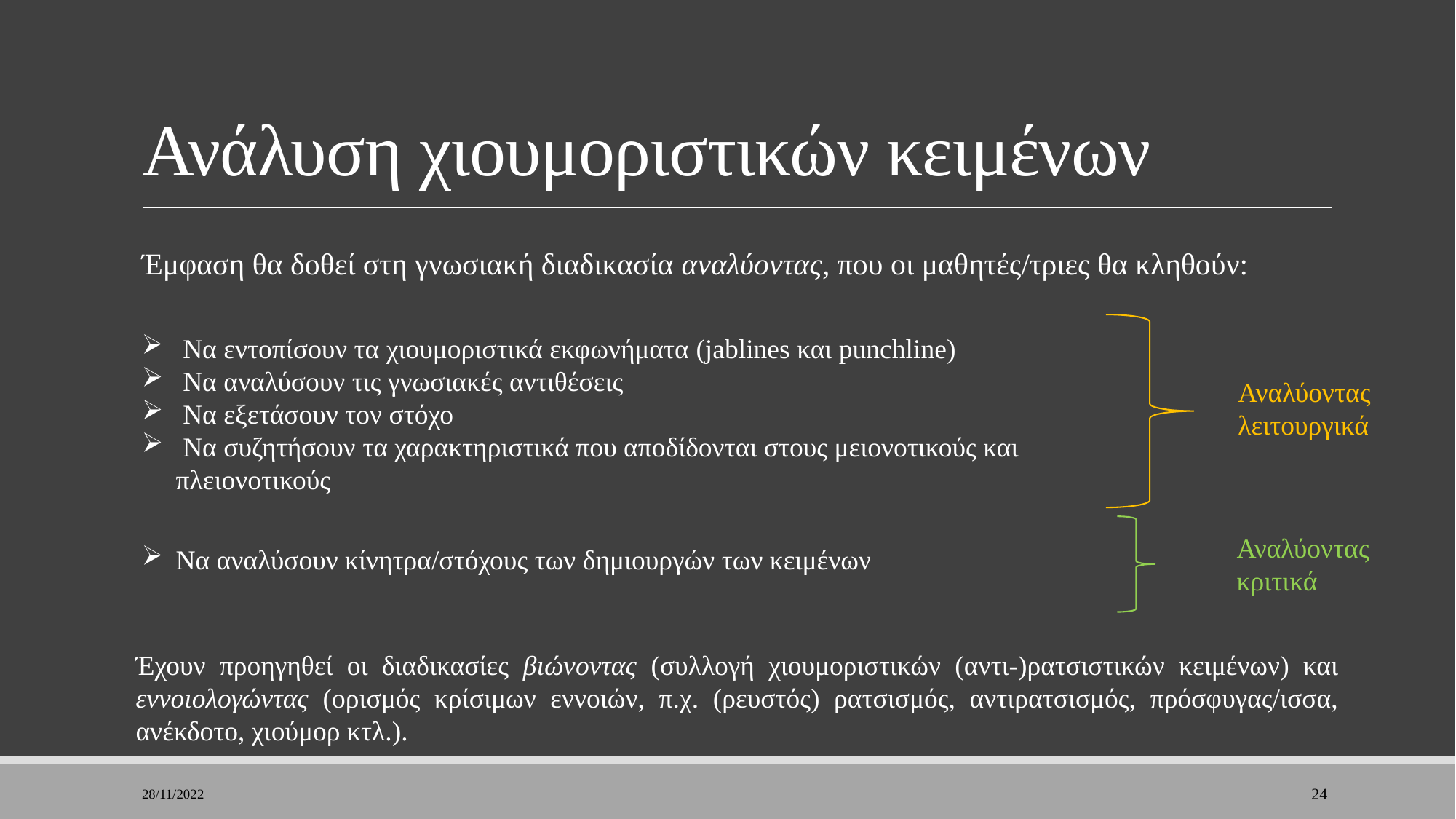

# Ανάλυση χιουμοριστικών κειμένων
Έμφαση θα δοθεί στη γνωσιακή διαδικασία αναλύοντας, που οι μαθητές/τριες θα κληθούν:

 Να εντοπίσουν τα χιουμοριστικά εκφωνήματα (jablines και punchline)
 Να αναλύσουν τις γνωσιακές αντιθέσεις
 Να εξετάσουν τον στόχο
 Να συζητήσουν τα χαρακτηριστικά που αποδίδονται στους μειονοτικούς και πλειονοτικούς
Αναλύοντας λειτουργικά

Αναλύοντας κριτικά
Να αναλύσουν κίνητρα/στόχους των δημιουργών των κειμένων
Έχουν προηγηθεί οι διαδικασίες βιώνοντας (συλλογή χιουμοριστικών (αντι-)ρατσιστικών κειμένων) και εννοιολογώντας (ορισμός κρίσιμων εννοιών, π.χ. (ρευστός) ρατσισμός, αντιρατσισμός, πρόσφυγας/ισσα, ανέκδοτο, χιούμορ κτλ.).
28/11/2022
24